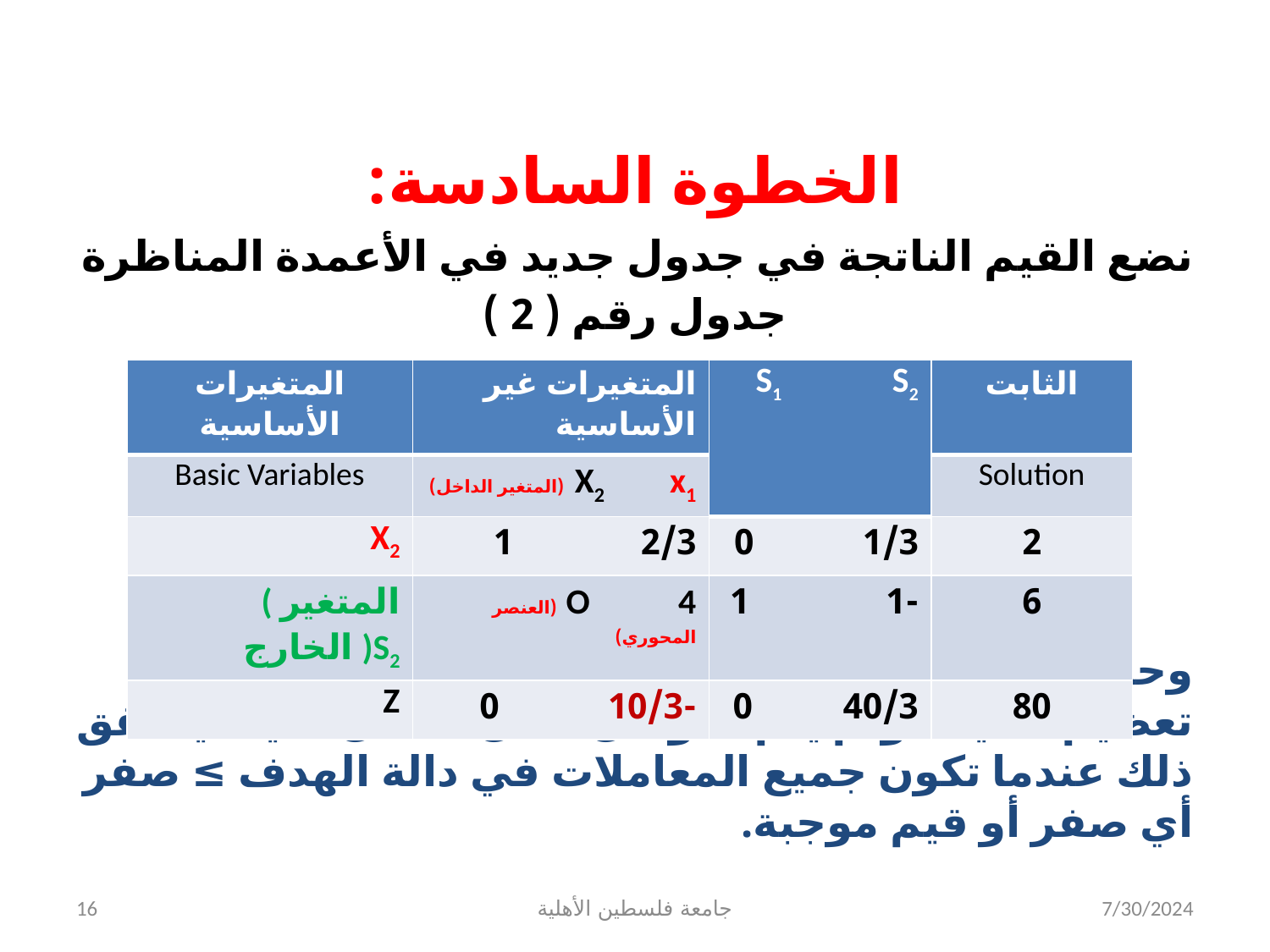

# الخطوة السادسة:
نضع القيم الناتجة في جدول جديد في الأعمدة المناظرة
 جدول رقم ( 2 )

وحيث أنه يوجد قيمة سالبة في دالة الهدف إذن يمكن تعظيم القيمة ولم يتم التوصل للحل الأمثل، حيث يتحقق ذلك عندما تكون جميع المعاملات في دالة الهدف ≥ صفر أي صفر أو قيم موجبة.

| المتغيرات الأساسية | المتغيرات غير الأساسية | S1 S2 | الثابت |
| --- | --- | --- | --- |
| Basic Variables | X2 x1 (المتغير الداخل) |  | Solution |
| X2 | 2/3 1 | 1/3 0 | 2 |
| ( المتغير الخارج )S2 | O 4 (العنصر المحوري) | -1 1 | 6 |
| Z | -10/3 0 | 40/3 0 | 80 |
16
جامعة فلسطين الأهلية
7/30/2024